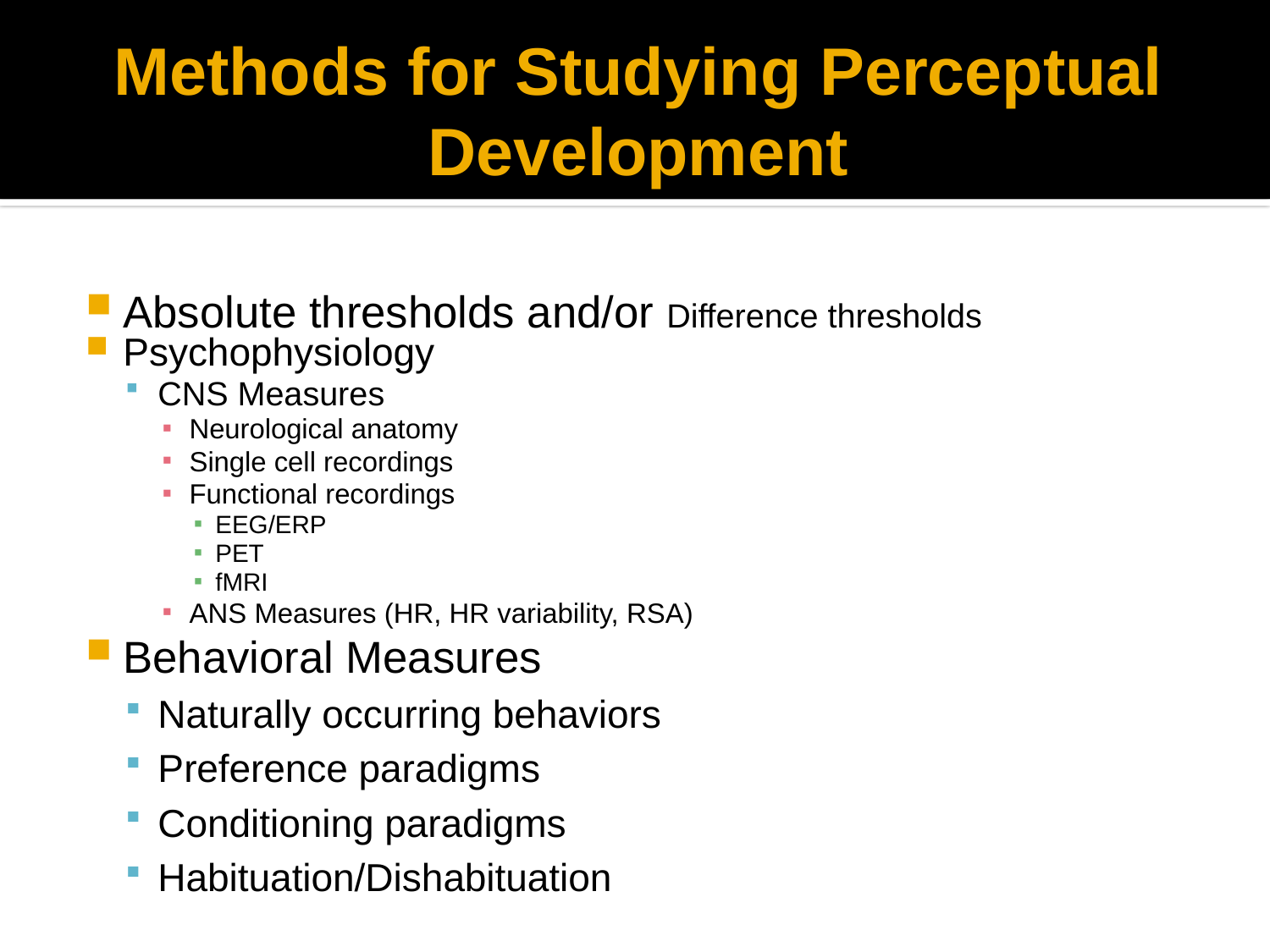

HR, HR variability, RSA
# Methods for Studying Perceptual Development
Absolute thresholds and/or Difference thresholds
Psychophysiology
CNS Measures
Neurological anatomy
Single cell recordings
Functional recordings
EEG/ERP
PET
fMRI
ANS Measures (HR, HR variability, RSA)
Behavioral Measures
Naturally occurring behaviors
Preference paradigms
Conditioning paradigms
Habituation/Dishabituation